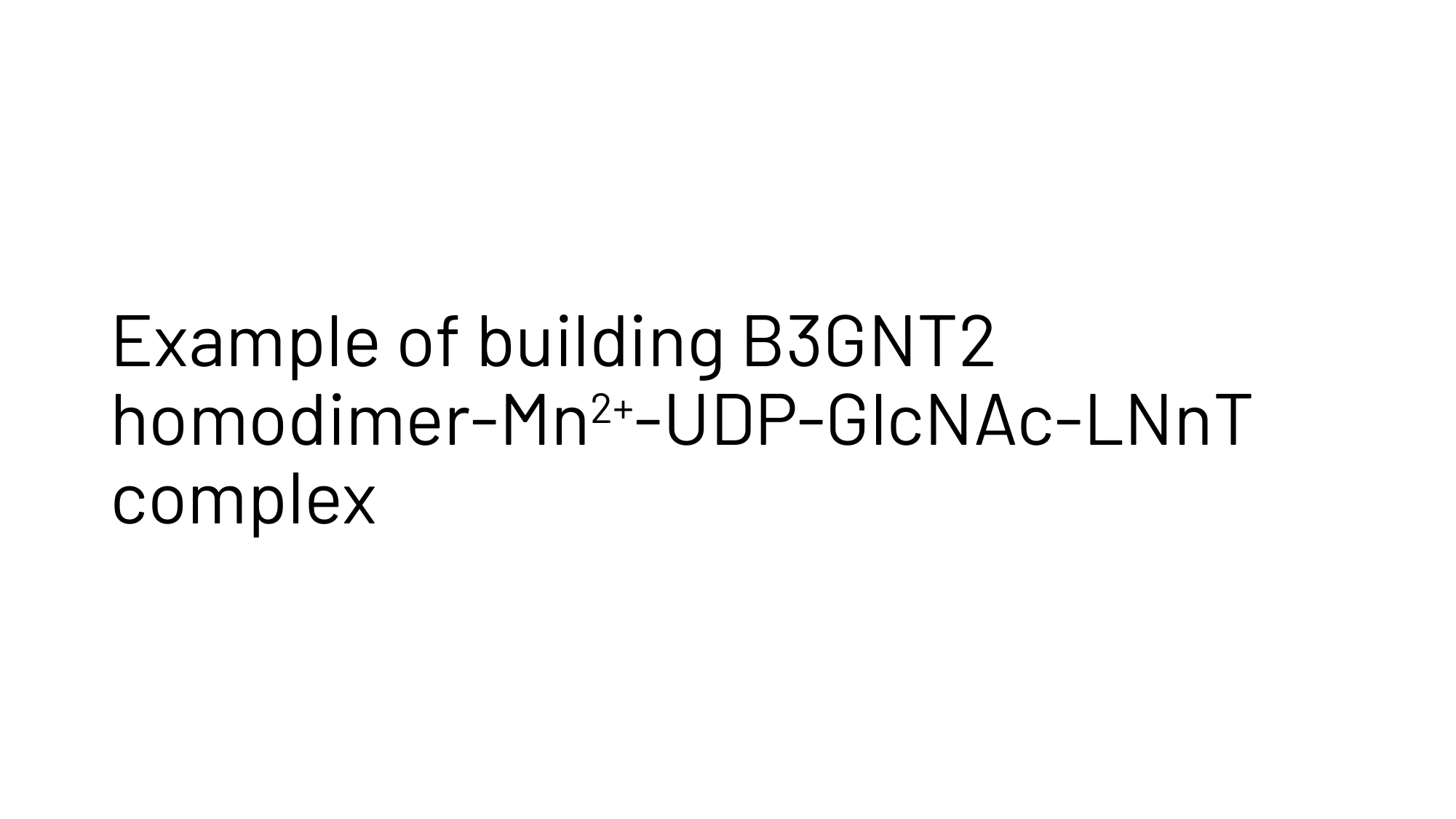

# Example of building B3GNT2 homodimer-Mn2+-UDP-GlcNAc-LNnT complex